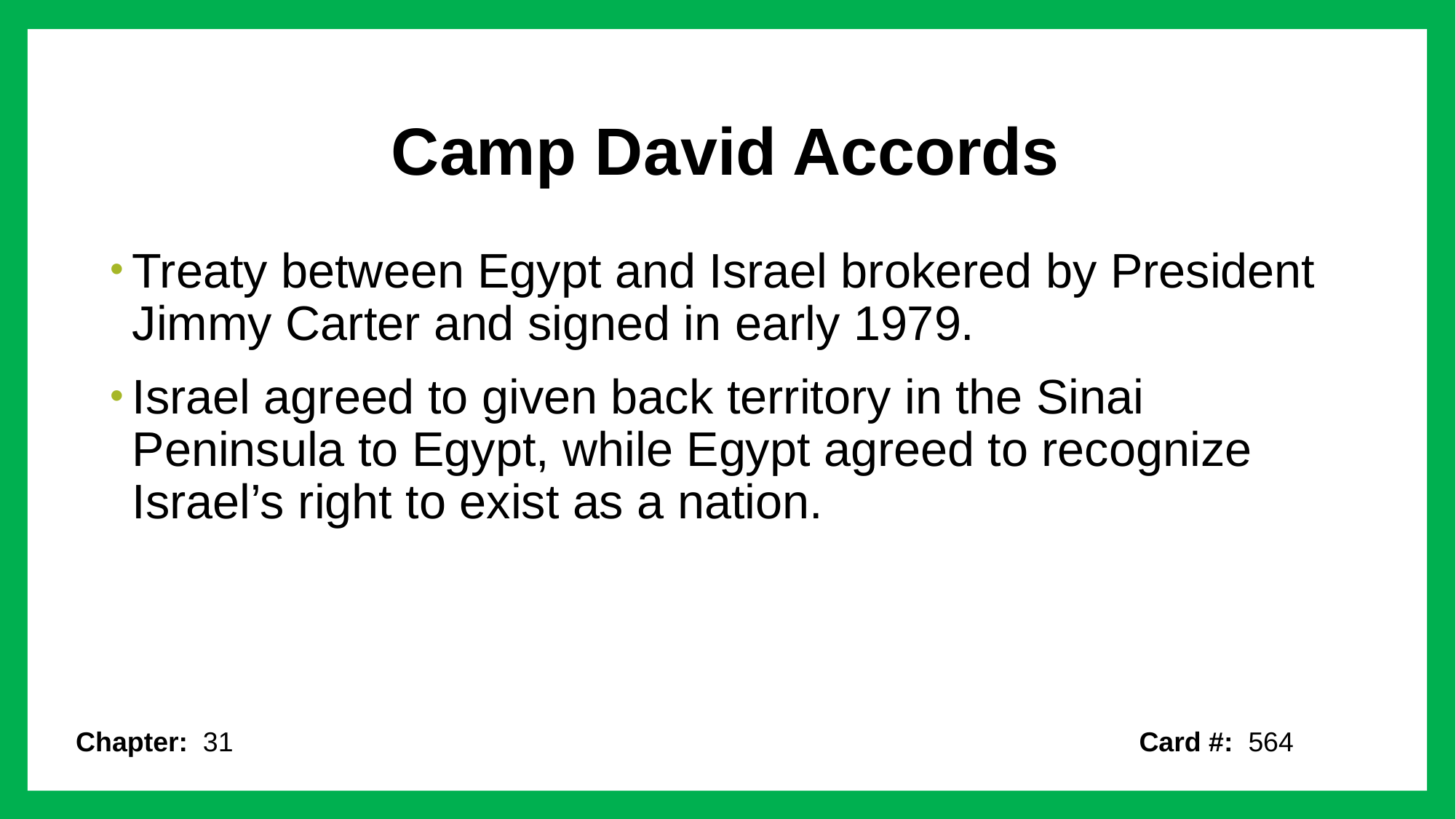

# Camp David Accords
Treaty between Egypt and Israel brokered by President Jimmy Carter and signed in early 1979.
Israel agreed to given back territory in the Sinai Peninsula to Egypt, while Egypt agreed to recognize Israel’s right to exist as a nation.
Card #:  564
Chapter:  31